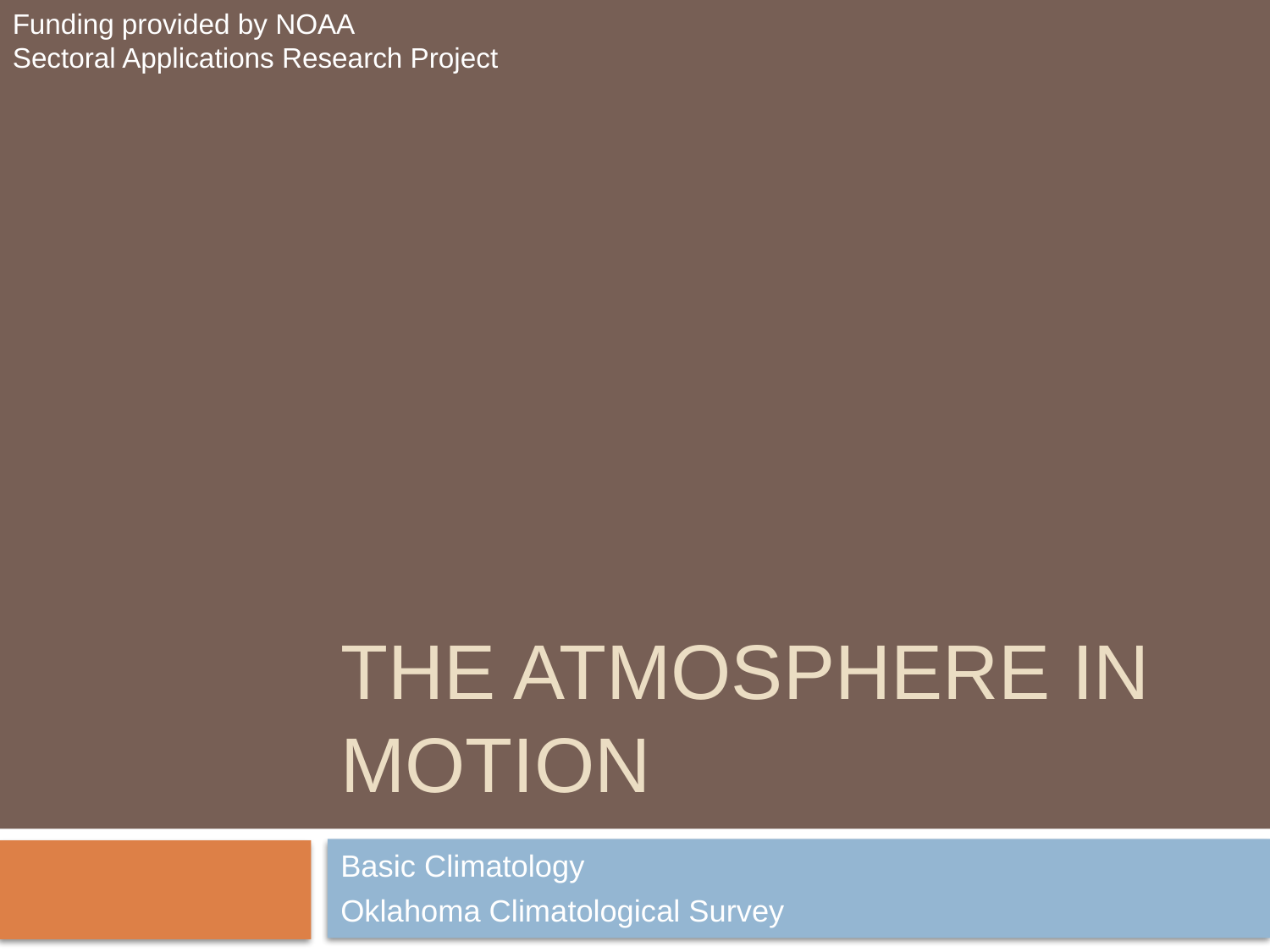

Funding provided by NOAA
Sectoral Applications Research Project
# The atmosphere in motion
Basic Climatology
Oklahoma Climatological Survey